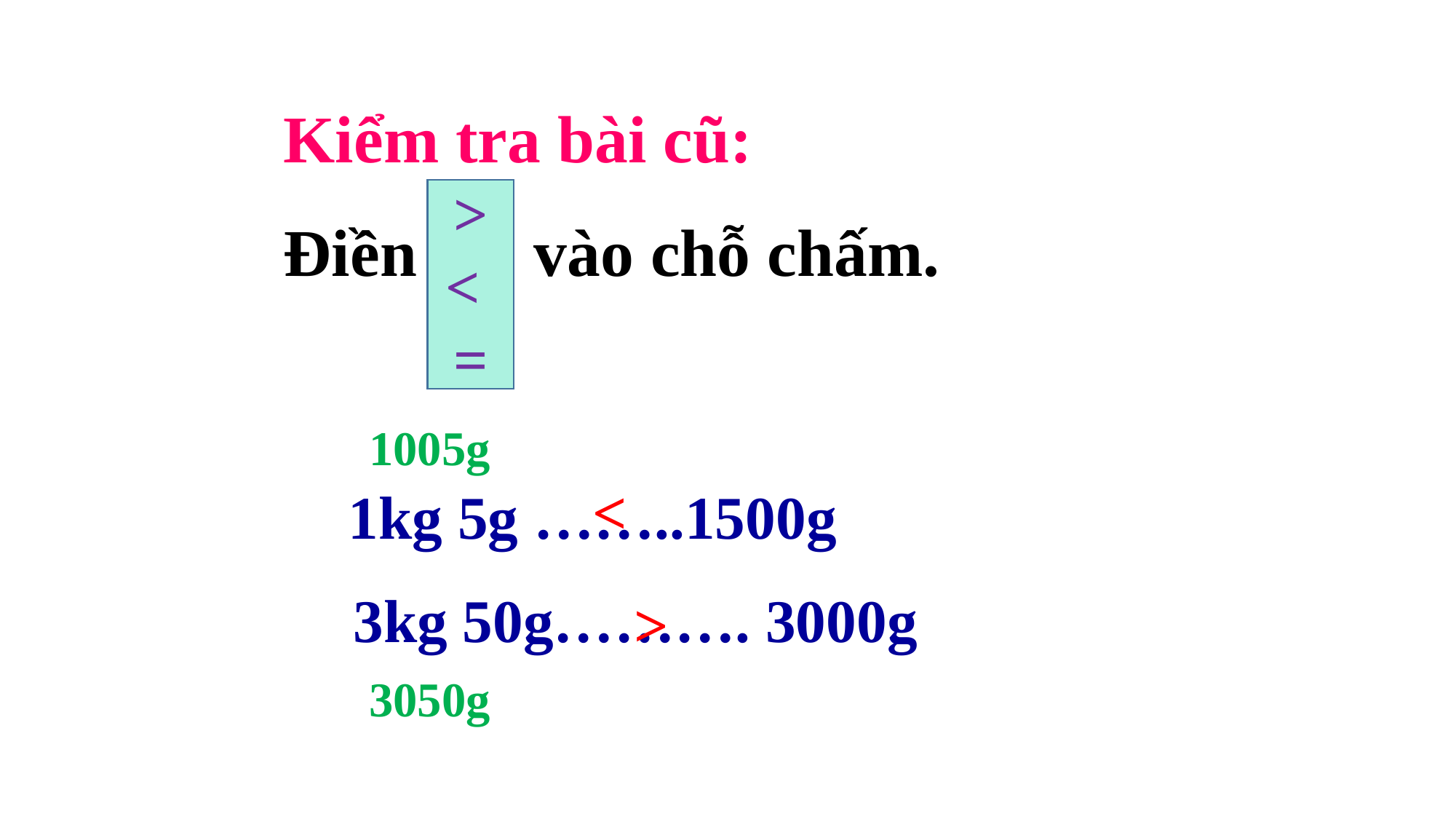

Kiểm tra bài cũ:
Điền       vào chỗ chấm.
>
<
=
1005g
<
 1kg 5g ……..1500g
 3kg 50g………. 3000g

>
3050g